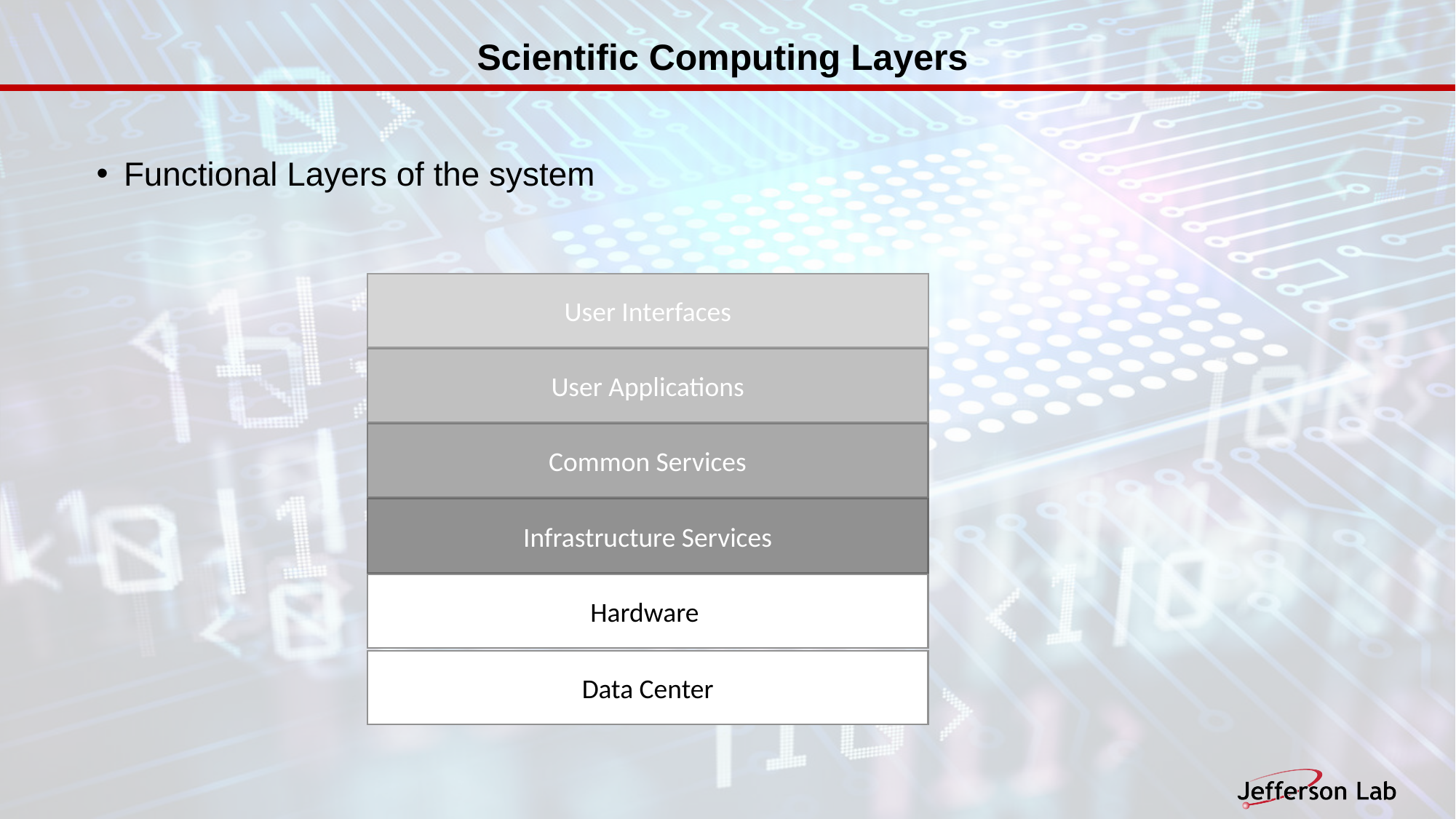

# Scientific Computing Layers

Functional Layers of the system

User Interfaces
User Applications
Common Services
Infrastructure Services
Hardware
Data Center